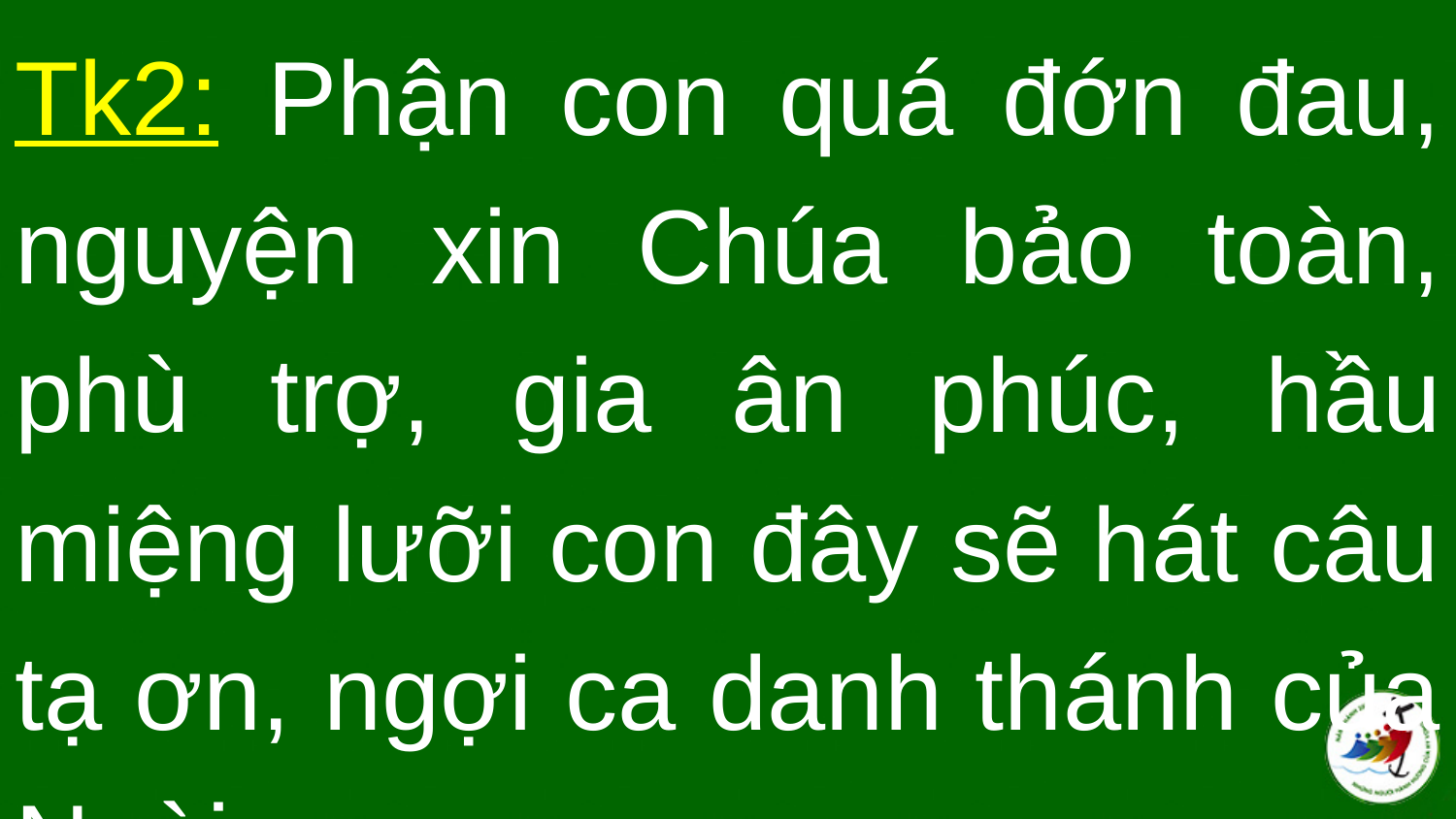

Tk2: Phận con quá đớn đau, nguyện xin Chúa bảo toàn, phù trợ, gia ân phúc, hầu miệng lưỡi con đây sẽ hát câu tạ ơn, ngợi ca danh thánh của Ngài.